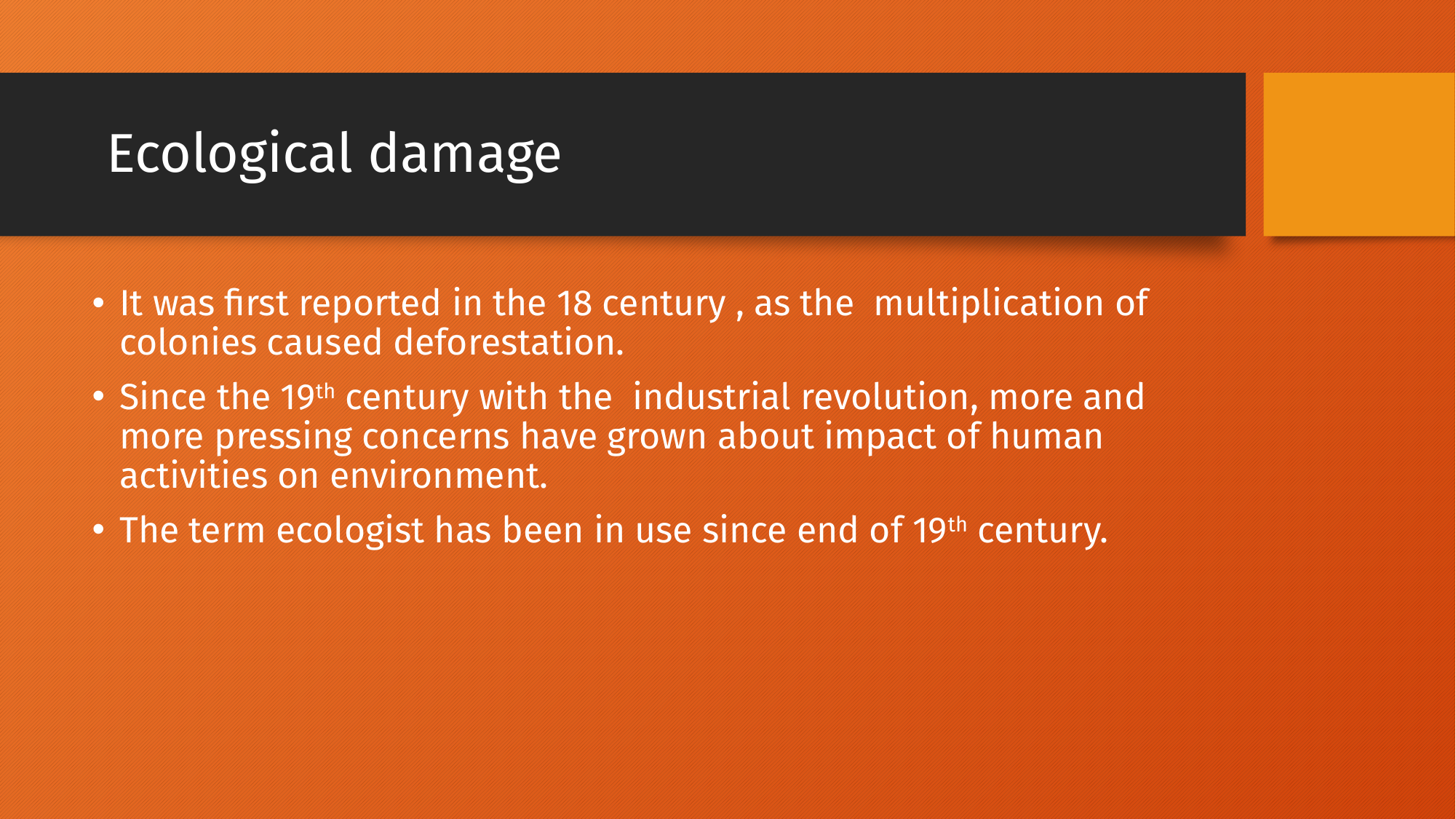

# Ecological damage
It was first reported in the 18 century , as the  multiplication of colonies caused deforestation.
Since the 19th century with the  industrial revolution, more and more pressing concerns have grown about impact of human activities on environment.
The term ecologist has been in use since end of 19th century.